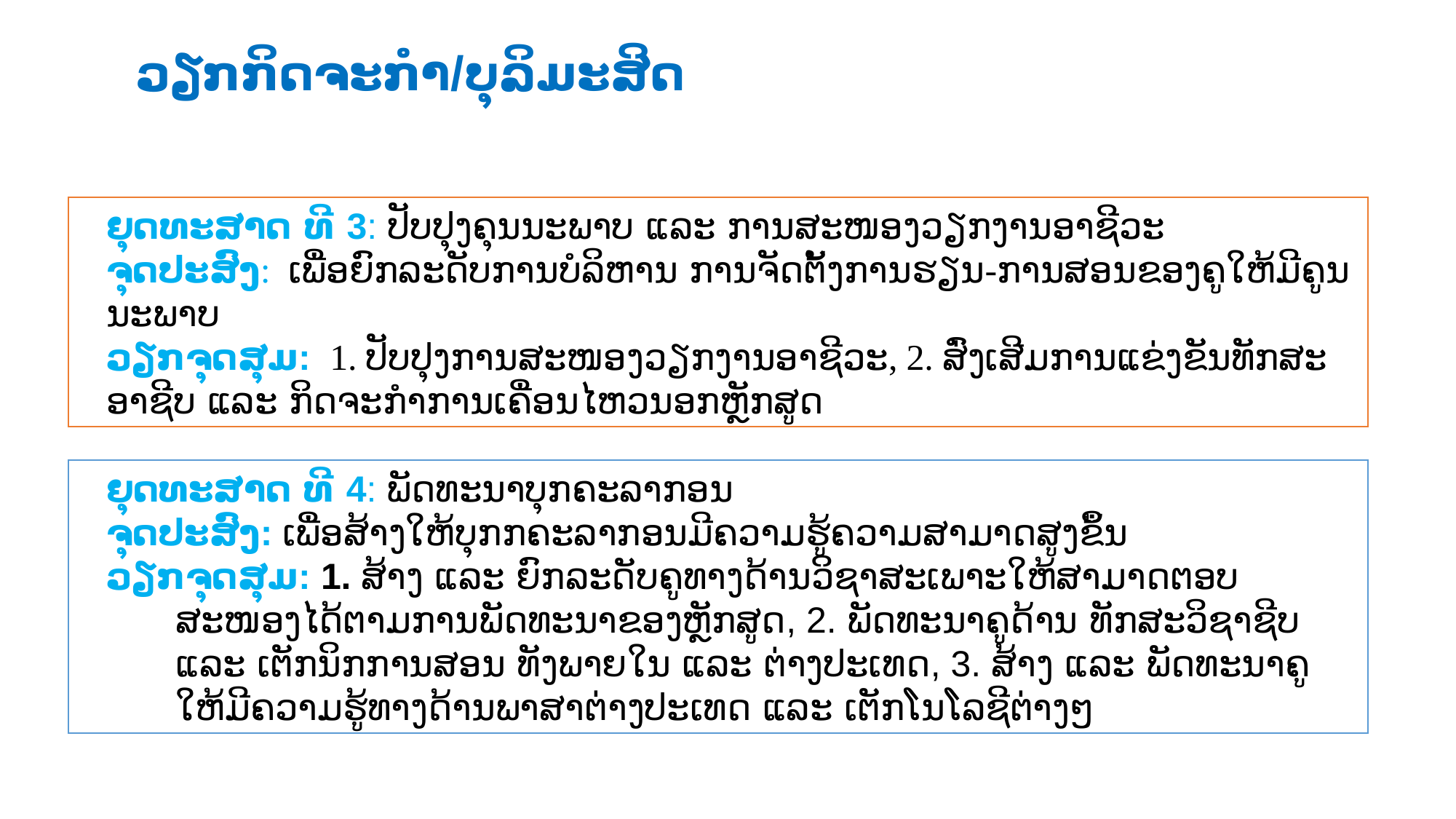

# ວຽກ​ກິດຈະກຳ/ບຸ​ລິ​ມະ​ສິດ
ຍຸດ​ທະ​ສາດ​ ທີ 3: ປັບປຸງຄຸນນະພາບ ແລະ ການສະໜອງວຽກງານອາຊີວະ
ຈຸດ​ປະ​ສົງ:  ເພື່ອ​ຍົກ​ລະ​ດັບການບໍລິຫານ ​ການ​ຈັດ​ຕັ້ງ​ການ​ຮຽນ-ການ​ສອນຂອງຄູໃຫ້ມີຄູນນະພາບ
ວຽກ​ຈຸດ​ສຸມ:  1. ປັບປຸງການສະໜອງວຽກງານອາຊີວະ, 2. ສົ່ງເສີມການແຂ່ງຂັນທັກສະອາຊີບ ແລະ ກິດຈະກຳການເຄື່ອນໄຫວນອກຫຼັກສູດ
ຍຸດ​ທະ​ສາດ​ ທີ 4: ພັດທະນາບຸກຄະລາກອນ
ຈຸດ​ປະ​ສົງ: ເພື່ອສ້າງໃຫ້ບຸກກຄະລາກອນມີຄວາມຮູ້ຄວາມສາມາດສູງຂຶ້ນ
ວຽກ​ຈຸດ​ສຸມ: 1. ສ້າງ ແລະ ຍົກລະດັບຄູທາງດ້ານວິຊາສະເພາະໃຫ້ສາມາດຕອບສະໜອງໄດ້ຕາມການພັດທະນາຂອງຫຼັກສູດ, 2. ພັດທະນາຄູດ້ານ ທັກສະວິຊາຊີບ ແລະ ເຕັກນິກການສອນ ທັງພາຍໃນ ແລະ ຕ່າງປະເທດ, 3. ສ້າງ ແລະ ພັດທະນາຄູໃຫ້ມີຄວາມຮູ້ທາງດ້ານພາສາຕ່າງປະເທດ ແລະ ເຕັກໂນໂລຊີຕ່າງໆ